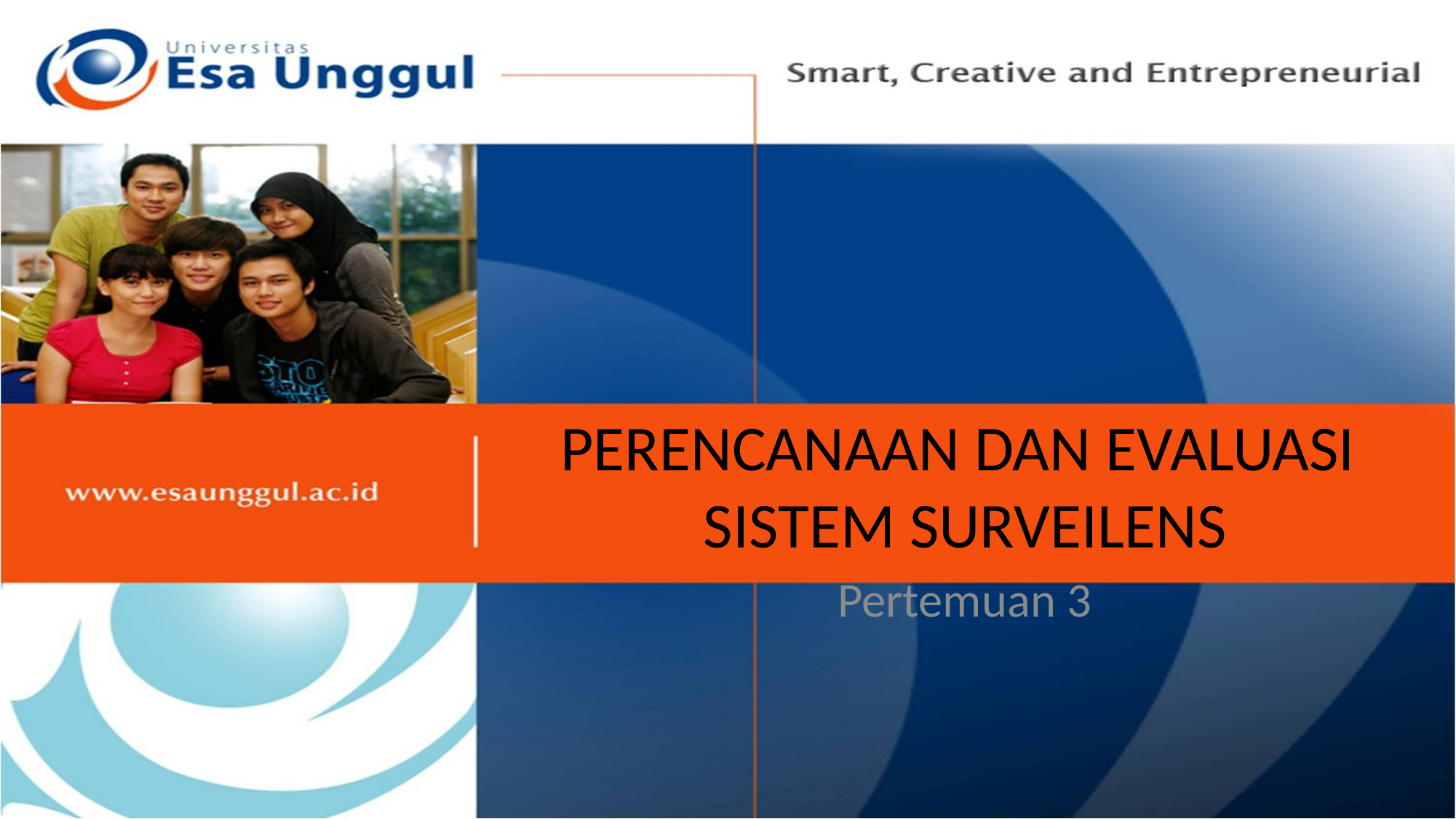

# PERENCANAAN DAN EVALUASI SISTEM SURVEILENS
Pertemuan 3